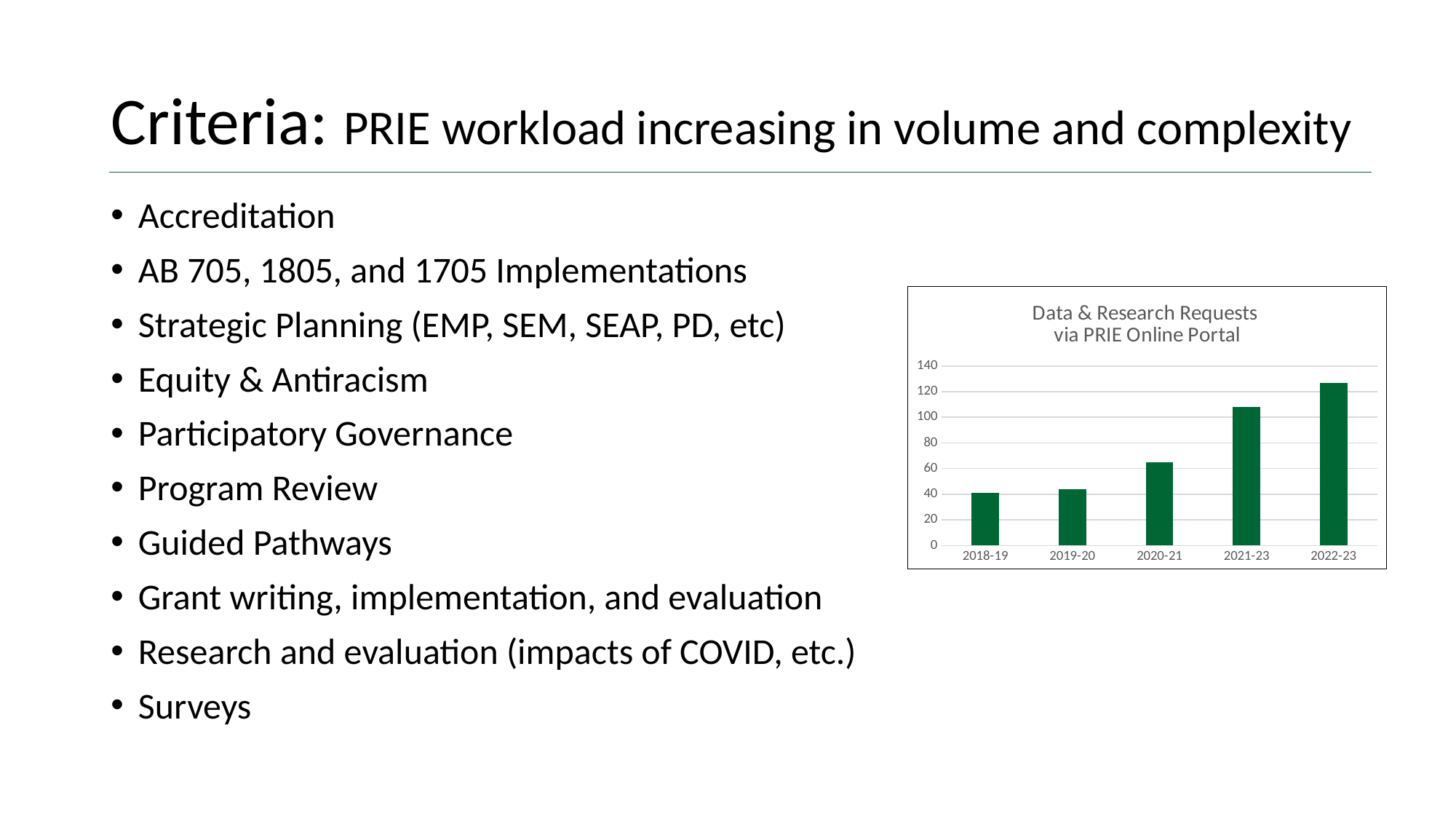

# Criteria: PRIE workload increasing in volume and complexity
Accreditation
AB 705, 1805, and 1705 Implementations
Strategic Planning (EMP, SEM, SEAP, PD, etc)
Equity & Antiracism
Participatory Governance
Program Review
Guided Pathways
Grant writing, implementation, and evaluation
Research and evaluation (impacts of COVID, etc.)
Surveys

### Chart: Data & Research Requests
via PRIE Online Portal

| Category |  |
|---|---|
| 2018-19 | 41.0 |
| 2019-20 | 44.0 |
| 2020-21 | 65.0 |
| 2021-23 | 108.0 |
| 2022-23 | 127.0 |